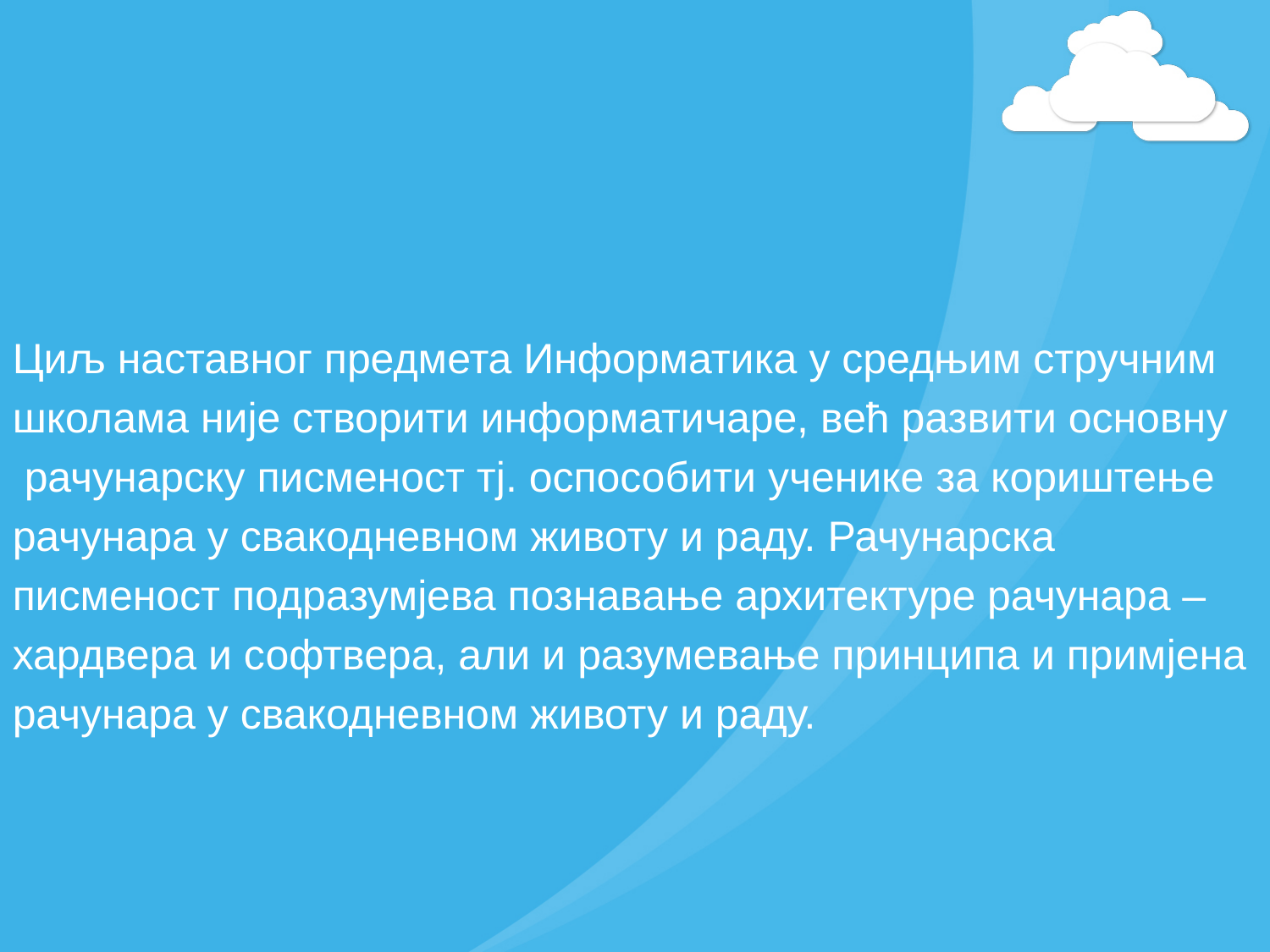

Циљ наставног предмета Информатика у средњим стручним
школама није створити информатичаре, већ развити основну
 рачунарску писменост тј. оспособити ученике за кориштење
рачунара у свакодневном животу и раду. Рачунарска
писменост подразумјева познавање архитектуре рачунара –
хардвера и софтвера, али и разумевање принципа и примјена
рачунара у свакодневном животу и раду.